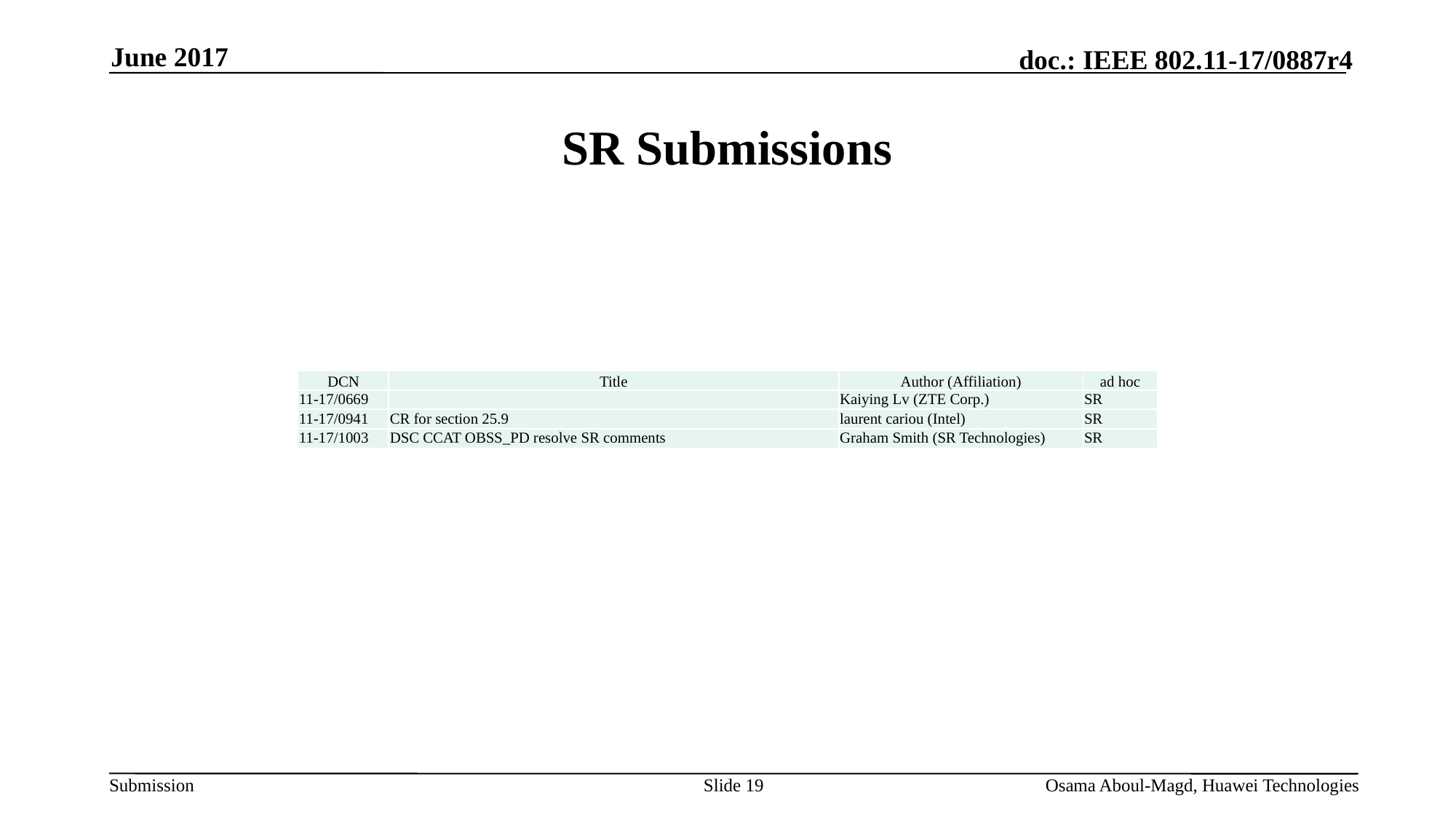

June 2017
# SR Submissions
| DCN | Title | Author (Affiliation) | ad hoc |
| --- | --- | --- | --- |
| 11-17/0669 |  | Kaiying Lv (ZTE Corp.) | SR |
| 11-17/0941 | CR for section 25.9 | laurent cariou (Intel) | SR |
| 11-17/1003 | DSC CCAT OBSS\_PD resolve SR comments | Graham Smith (SR Technologies) | SR |
Slide 19
Osama Aboul-Magd, Huawei Technologies